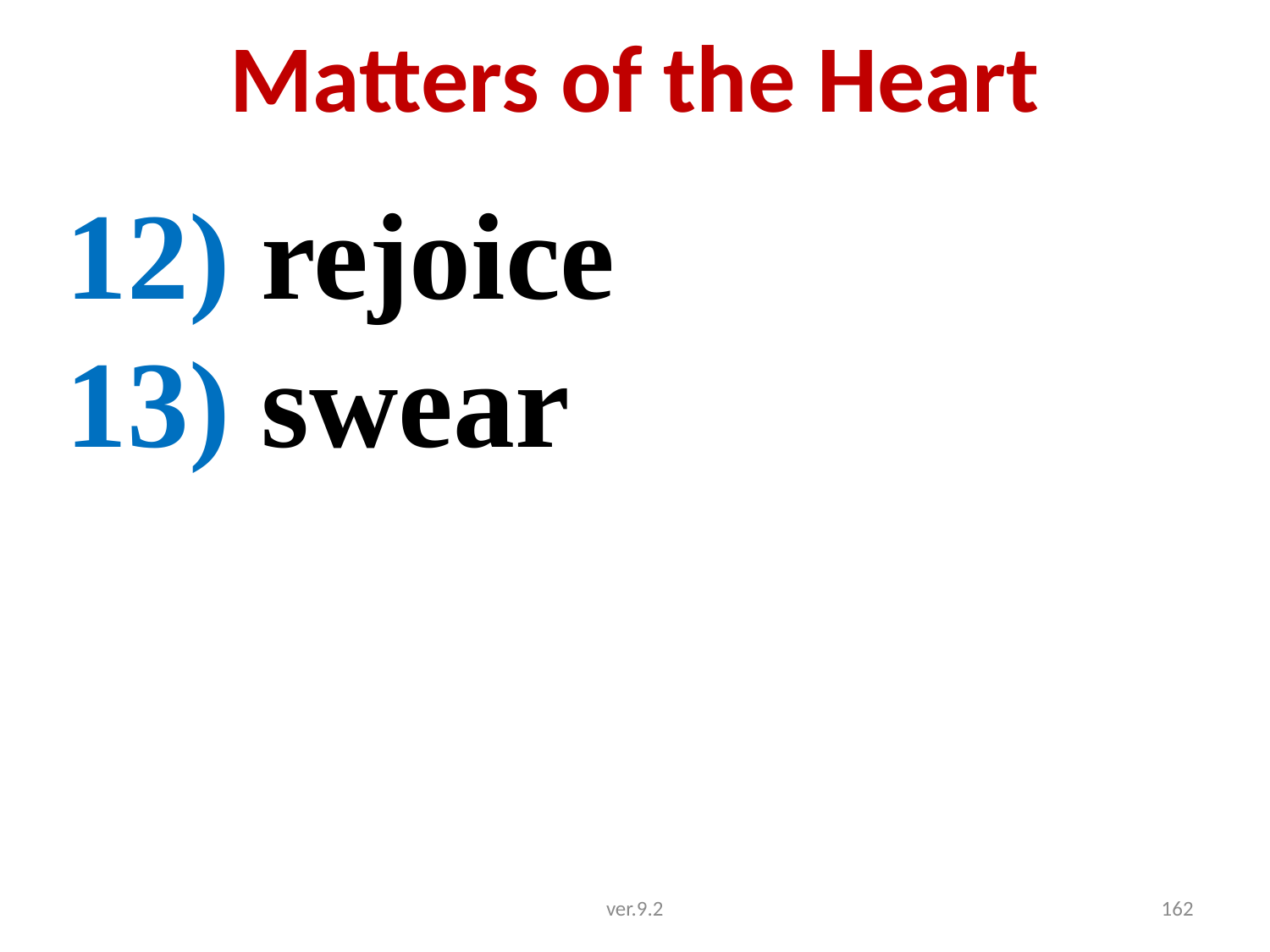

# Matters of the Heart
12) rejoice
13) swear
ver.9.2
162